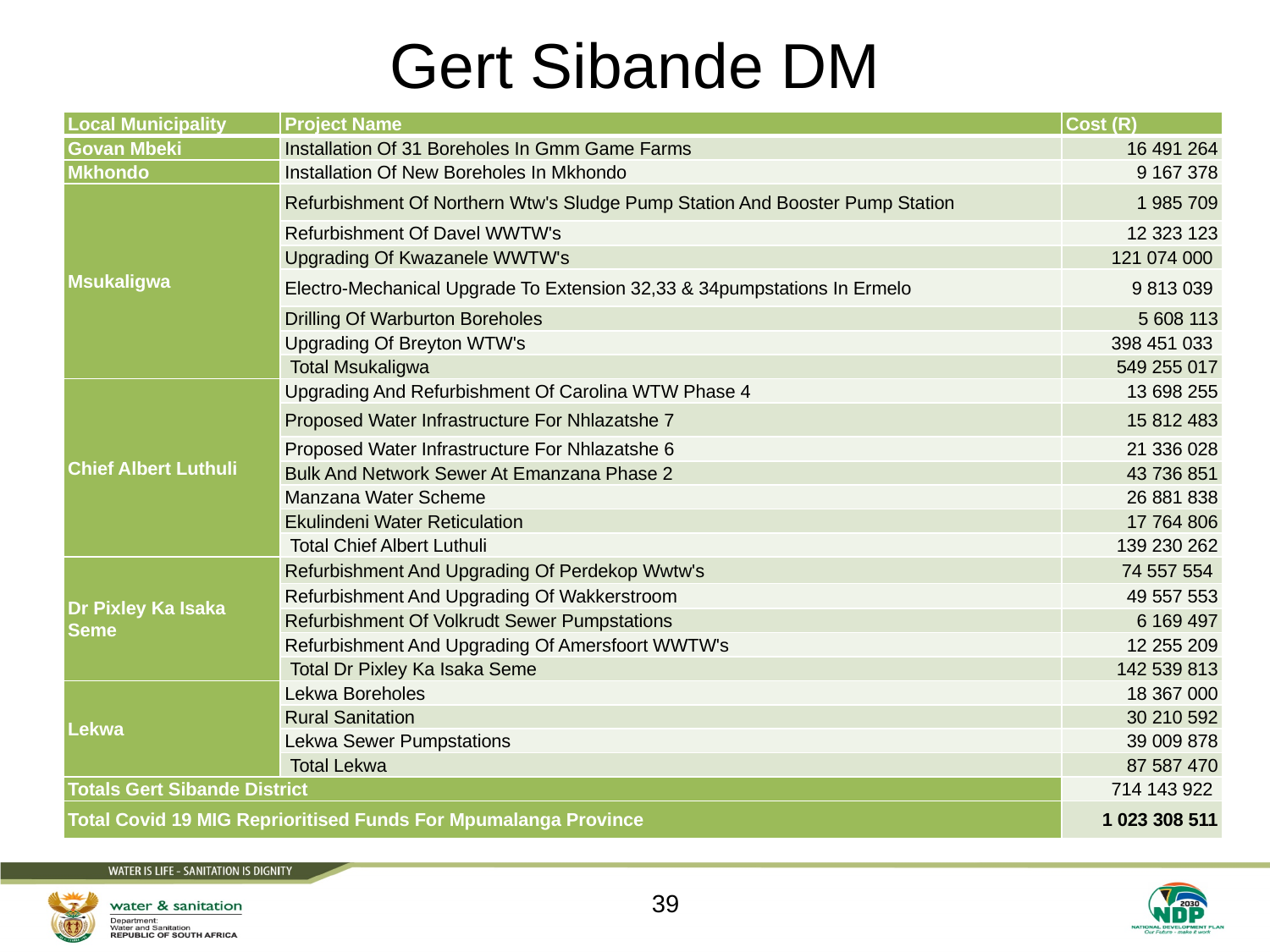

# Gert Sibande DM
| Local Municipality | Project Name | Cost (R) |
| --- | --- | --- |
| Govan Mbeki | Installation Of 31 Boreholes In Gmm Game Farms | 16 491 264 |
| Mkhondo | Installation Of New Boreholes In Mkhondo | 9 167 378 |
| Msukaligwa | Refurbishment Of Northern Wtw's Sludge Pump Station And Booster Pump Station | 1 985 709 |
|  | Refurbishment Of Davel WWTW's | 12 323 123 |
|  | Upgrading Of Kwazanele WWTW's | 121 074 000 |
|  | Electro-Mechanical Upgrade To Extension 32,33 & 34pumpstations In Ermelo | 9 813 039 |
|  | Drilling Of Warburton Boreholes | 5 608 113 |
|  | Upgrading Of Breyton WTW's | 398 451 033 |
|  | Total Msukaligwa | 549 255 017 |
| Chief Albert Luthuli | Upgrading And Refurbishment Of Carolina WTW Phase 4 | 13 698 255 |
|  | Proposed Water Infrastructure For Nhlazatshe 7 | 15 812 483 |
|  | Proposed Water Infrastructure For Nhlazatshe 6 | 21 336 028 |
|  | Bulk And Network Sewer At Emanzana Phase 2 | 43 736 851 |
|  | Manzana Water Scheme | 26 881 838 |
|  | Ekulindeni Water Reticulation | 17 764 806 |
|  | Total Chief Albert Luthuli | 139 230 262 |
| Dr Pixley Ka Isaka Seme | Refurbishment And Upgrading Of Perdekop Wwtw's | 74 557 554 |
|  | Refurbishment And Upgrading Of Wakkerstroom | 49 557 553 |
|  | Refurbishment Of Volkrudt Sewer Pumpstations | 6 169 497 |
|  | Refurbishment And Upgrading Of Amersfoort WWTW's | 12 255 209 |
|  | Total Dr Pixley Ka Isaka Seme | 142 539 813 |
| Lekwa | Lekwa Boreholes | 18 367 000 |
|  | Rural Sanitation | 30 210 592 |
|  | Lekwa Sewer Pumpstations | 39 009 878 |
|  | Total Lekwa | 87 587 470 |
| Totals Gert Sibande District |  | 714 143 922 |
| Total Covid 19 MIG Reprioritised Funds For Mpumalanga Province |  | 1 023 308 511 |
39